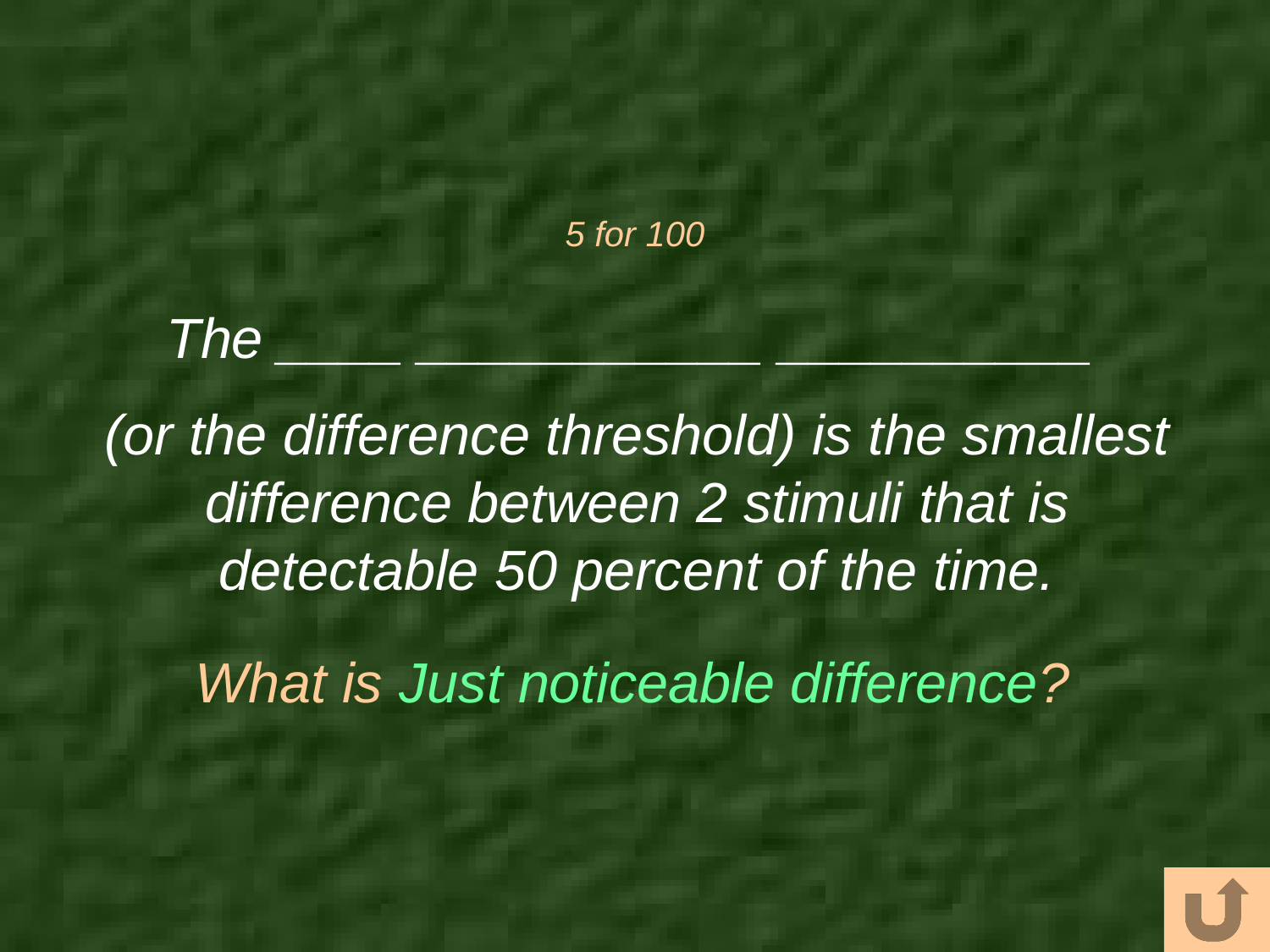

# 5 for 100
The ____ ___________ __________
(or the difference threshold) is the smallest difference between 2 stimuli that is detectable 50 percent of the time.
What is Just noticeable difference?